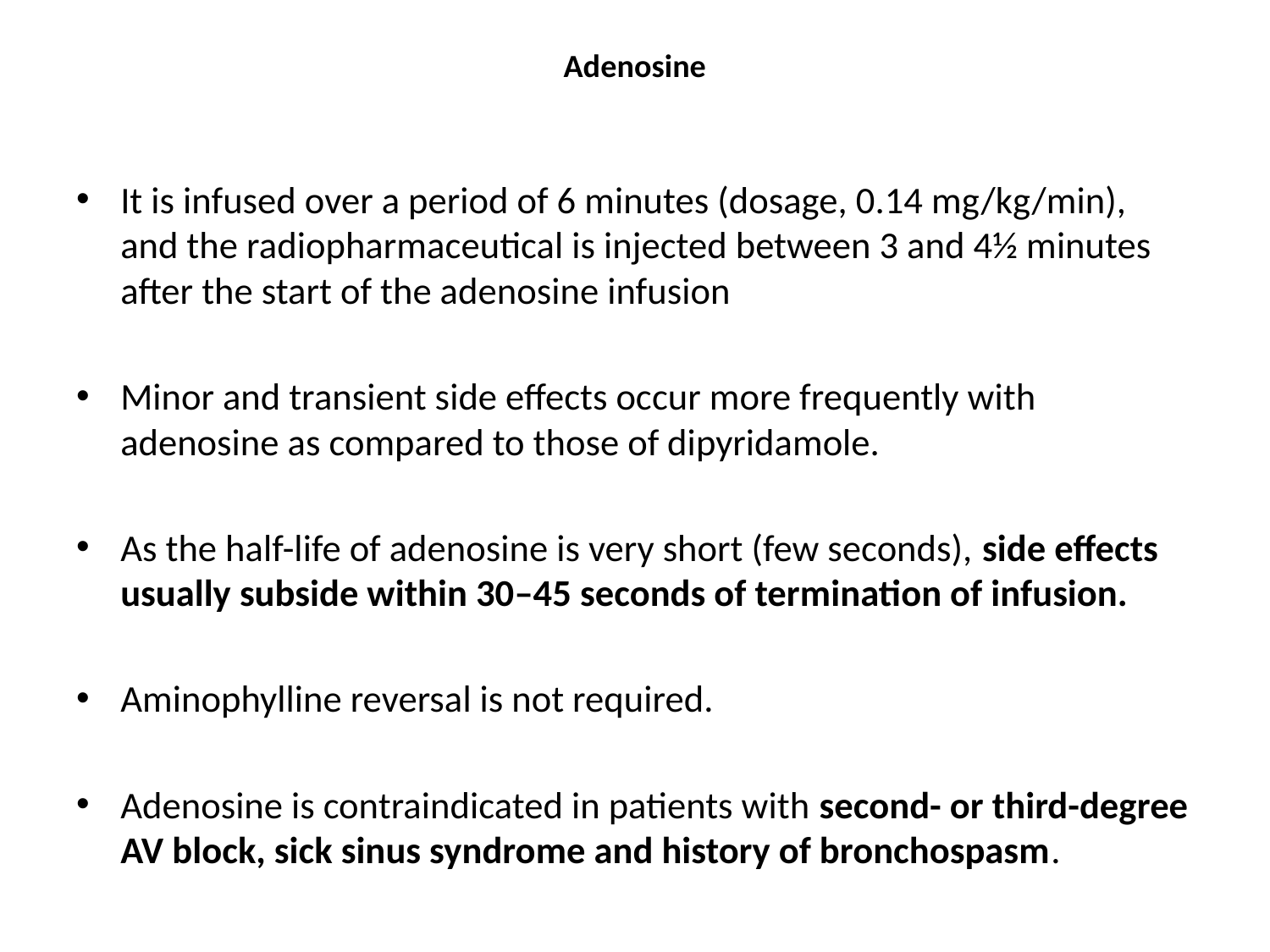

# Adenosine

It is infused over a period of 6 minutes (dosage, 0.14 mg/kg/min), and the radiopharmaceutical is injected between 3 and 4½ minutes after the start of the adenosine infusion

Minor and transient side effects occur more frequently with adenosine as compared to those of dipyridamole.

As the half-life of adenosine is very short (few seconds), side effects usually subside within 30–45 seconds of termination of infusion.

Aminophylline reversal is not required.

Adenosine is contraindicated in patients with second- or third-degree AV block, sick sinus syndrome and history of bronchospasm.